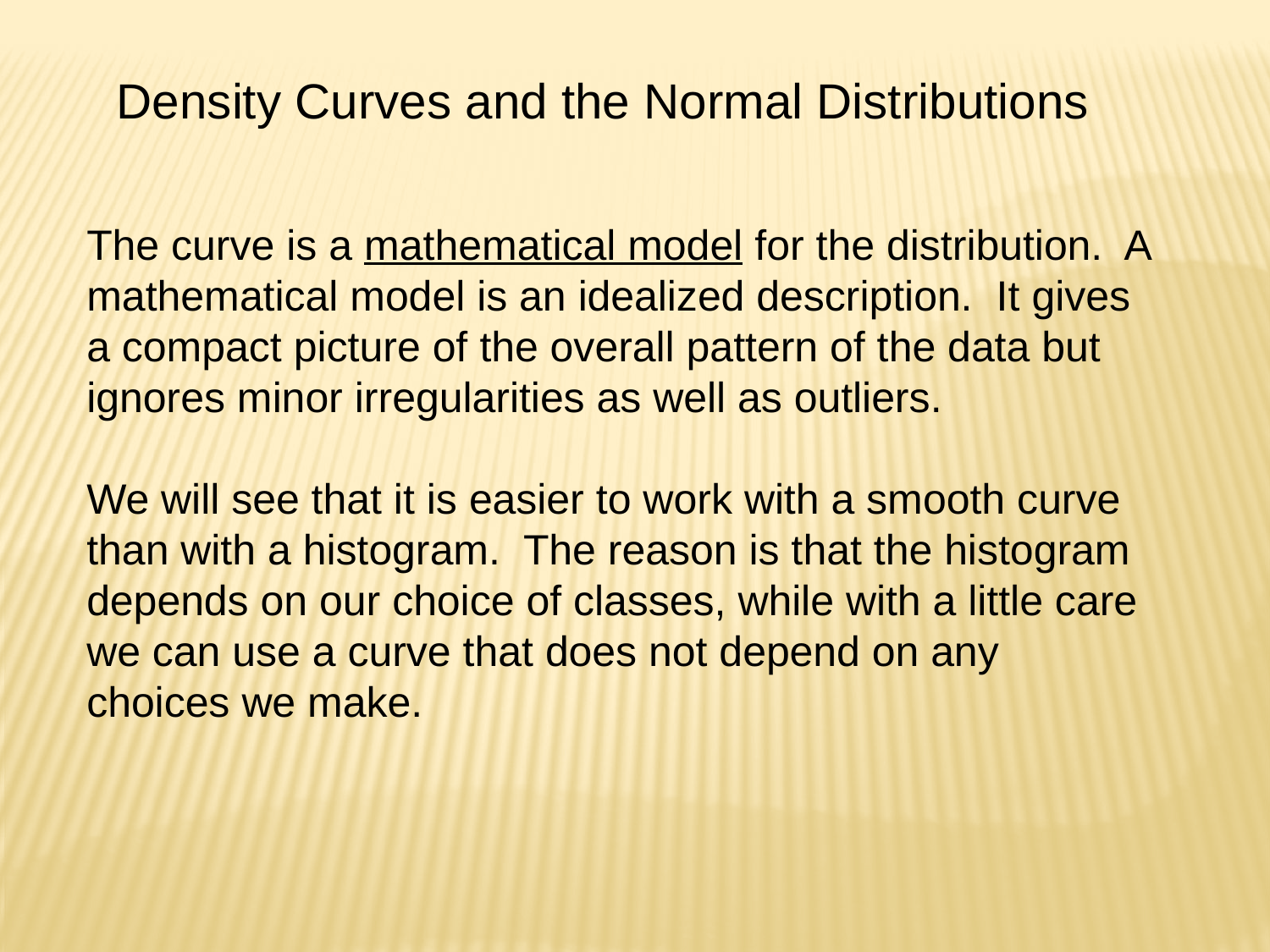

Density Curves and the Normal Distributions
The curve is a mathematical model for the distribution.  A mathematical model is an idealized description.  It gives a compact picture of the overall pattern of the data but ignores minor irregularities as well as outliers.

We will see that it is easier to work with a smooth curve than with a histogram.  The reason is that the histogram depends on our choice of classes, while with a little care we can use a curve that does not depend on any choices we make.